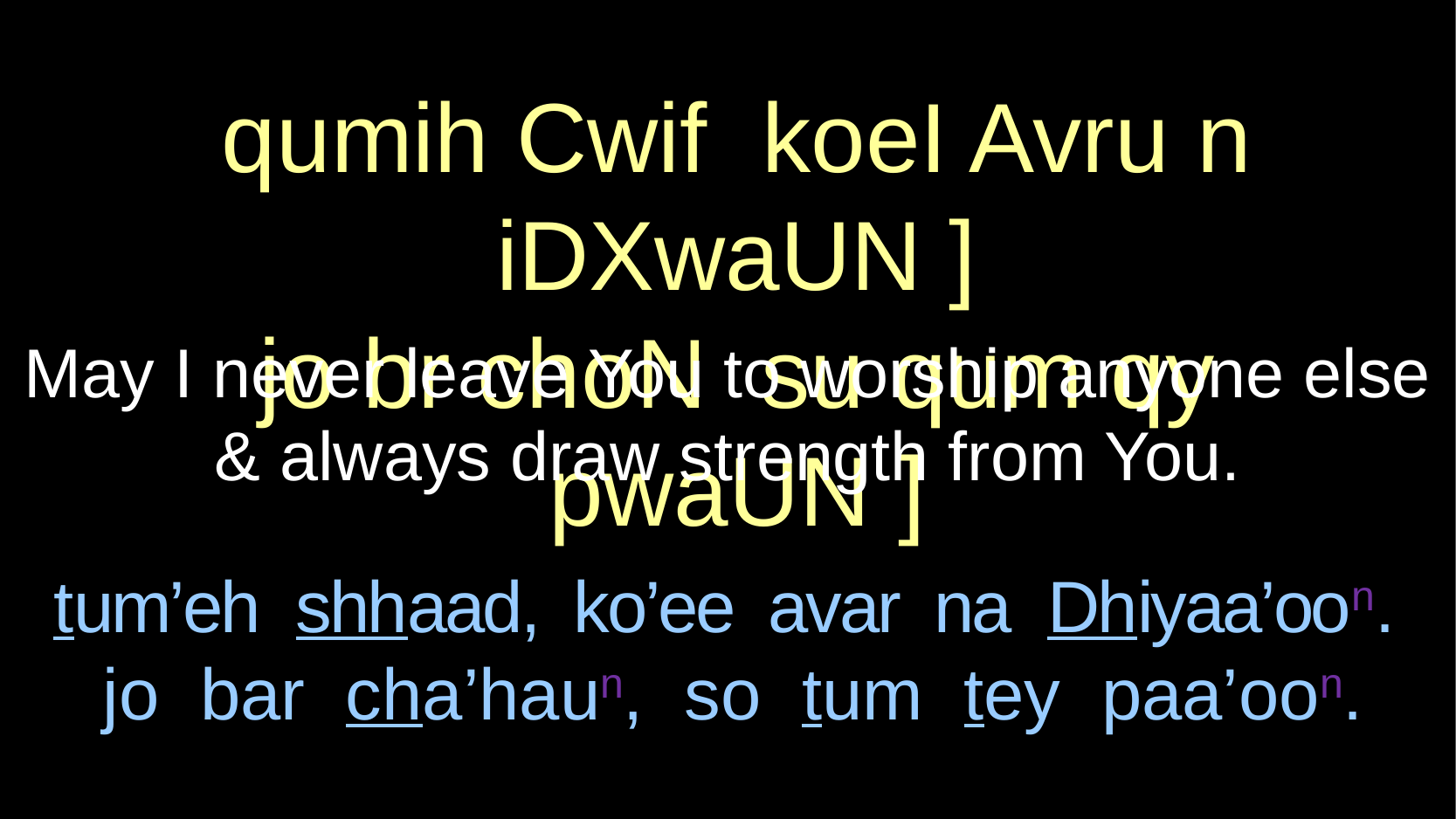

qumih Cwif  koeI Avru n iDXwaUN ]
jo br choN  su qum qy pwaUN ]
May I never leave You to worship anyone else & always draw strength from You.
tum’eh  shhaad,  ko’ee  avar  na  Dhiyaa’oon.
jo  bar  cha’haun,  so  tum  tey  paa’oon.